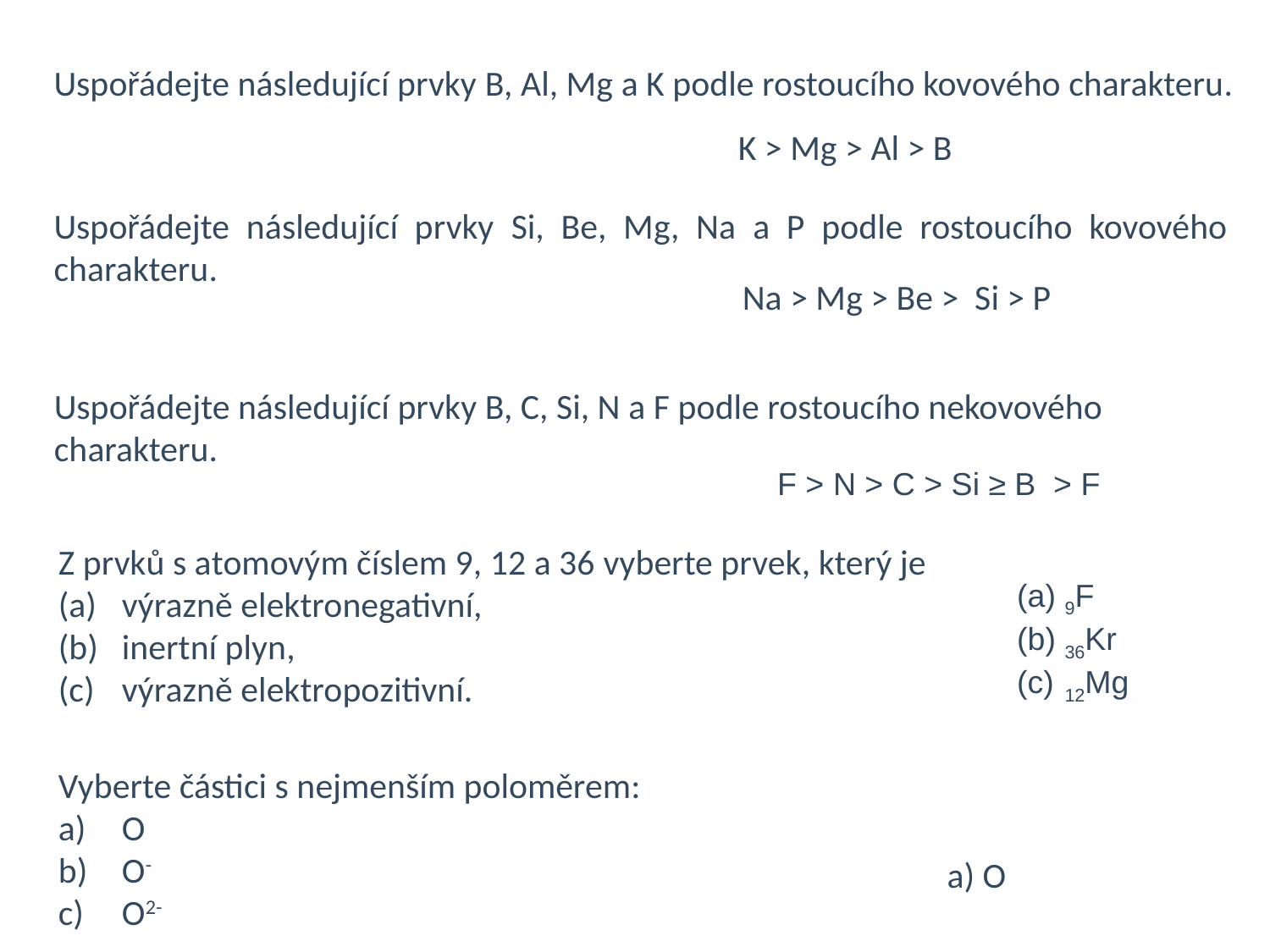

Uspořádejte následující prvky B, Al, Mg a K podle rostoucího kovového charakteru.
K > Mg > Al > B
Uspořádejte následující prvky Si, Be, Mg, Na a P podle rostoucího kovového charakteru.
Na > Mg > Be >  Si > P
Uspořádejte následující prvky B, C, Si, N a F podle rostoucího nekovového charakteru.
F > N > C > Si ≥ B  > F
Z prvků s atomovým číslem 9, 12 a 36 vyberte prvek, který je
výrazně elektronegativní,
inertní plyn,
výrazně elektropozitivní.
9F
36Kr
12Mg
Vyberte částici s nejmenším poloměrem:
O
O-
O2-
a) O